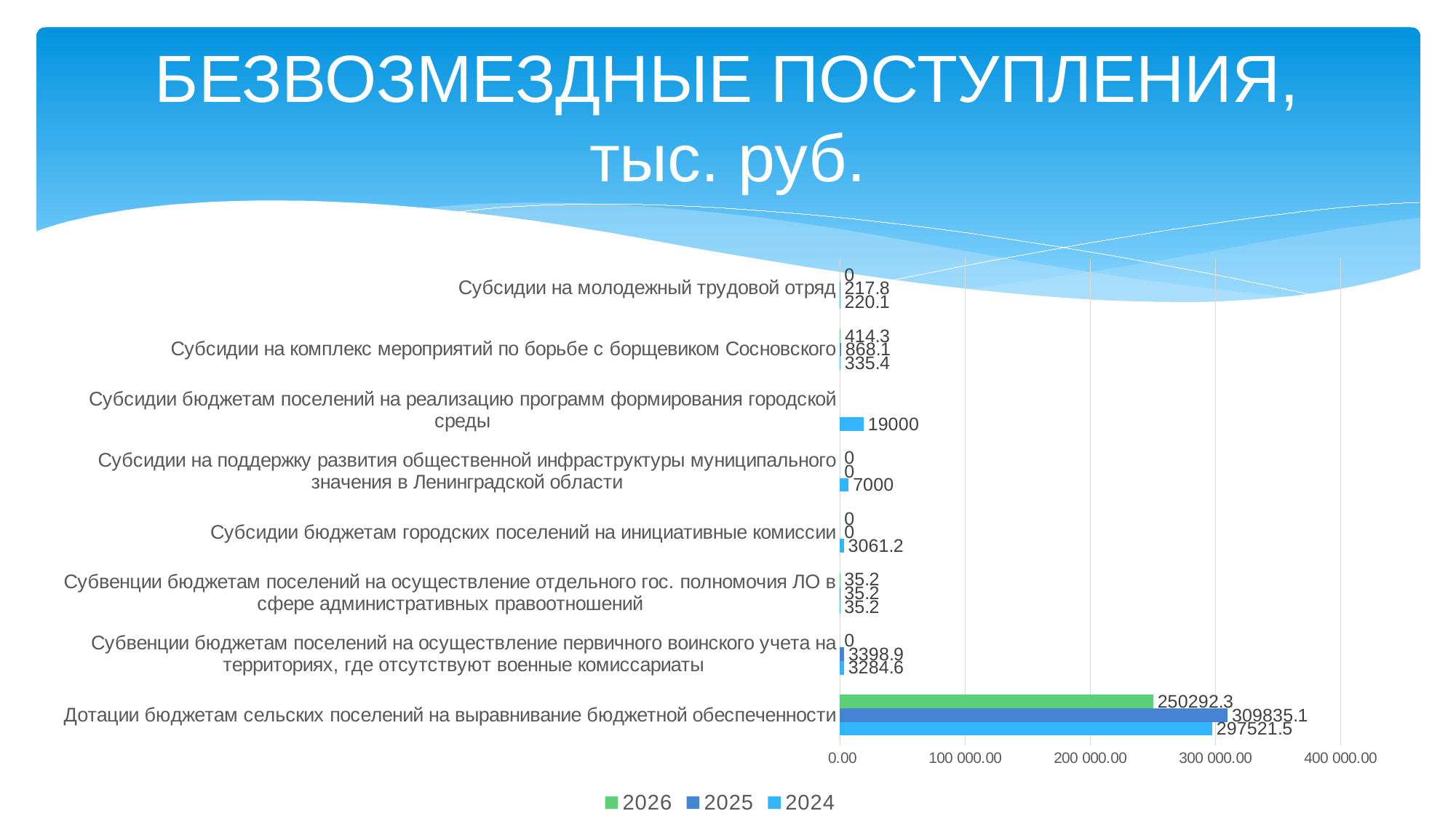

# БЕЗВОЗМЕЗДНЫЕ ПОСТУПЛЕНИЯ, тыс. руб.

### Chart

| Category | 2024 | 2025 | 2026 |
|---|---|---|---|
| Дотации бюджетам сельских поселений на выравнивание бюджетной обеспеченности | 297521.5 | 309835.1 | 250292.3 |
| Субвенции бюджетам поселений на осуществление первичного воинского учета на территориях, где отсутствуют военные комиссариаты | 3284.6 | 3398.9 | 0.0 |
| Субвенции бюджетам поселений на осуществление отдельного гос. полномочия ЛО в сфере административных правоотношений | 35.2 | 35.2 | 35.2 |
| Субсидии бюджетам городских поселений на инициативные комиссии | 3061.2 | 0.0 | 0.0 |
| Субсидии на поддержку развития общественной инфраструктуры муниципального значения в Ленинградской области | 7000.0 | 0.0 | 0.0 |
| Субсидии бюджетам поселений на реализацию программ формирования городской среды | 19000.0 | None | None |
| Субсидии на комплекс мероприятий по борьбе с борщевиком Сосновского | 335.4 | 868.1 | 414.3 |
| Субсидии на молодежный трудовой отряд | 220.1 | 217.8 | 0.0 |